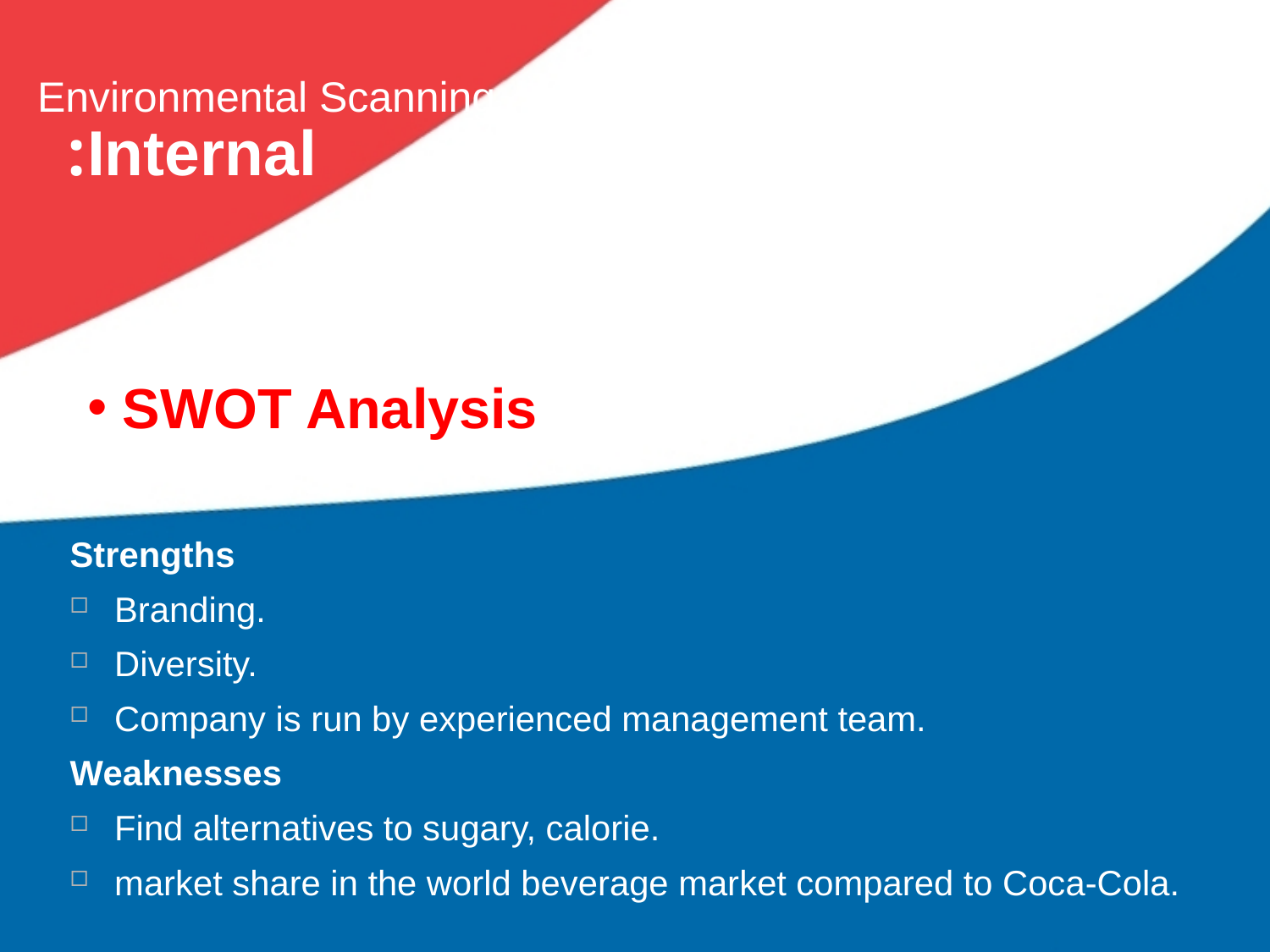

# Environmental Scanning
Internal:
 SWOT Analysis
Strengths
Branding.
Diversity.
Company is run by experienced management team.
Weaknesses
Find alternatives to sugary, calorie.
market share in the world beverage market compared to Coca-Cola.